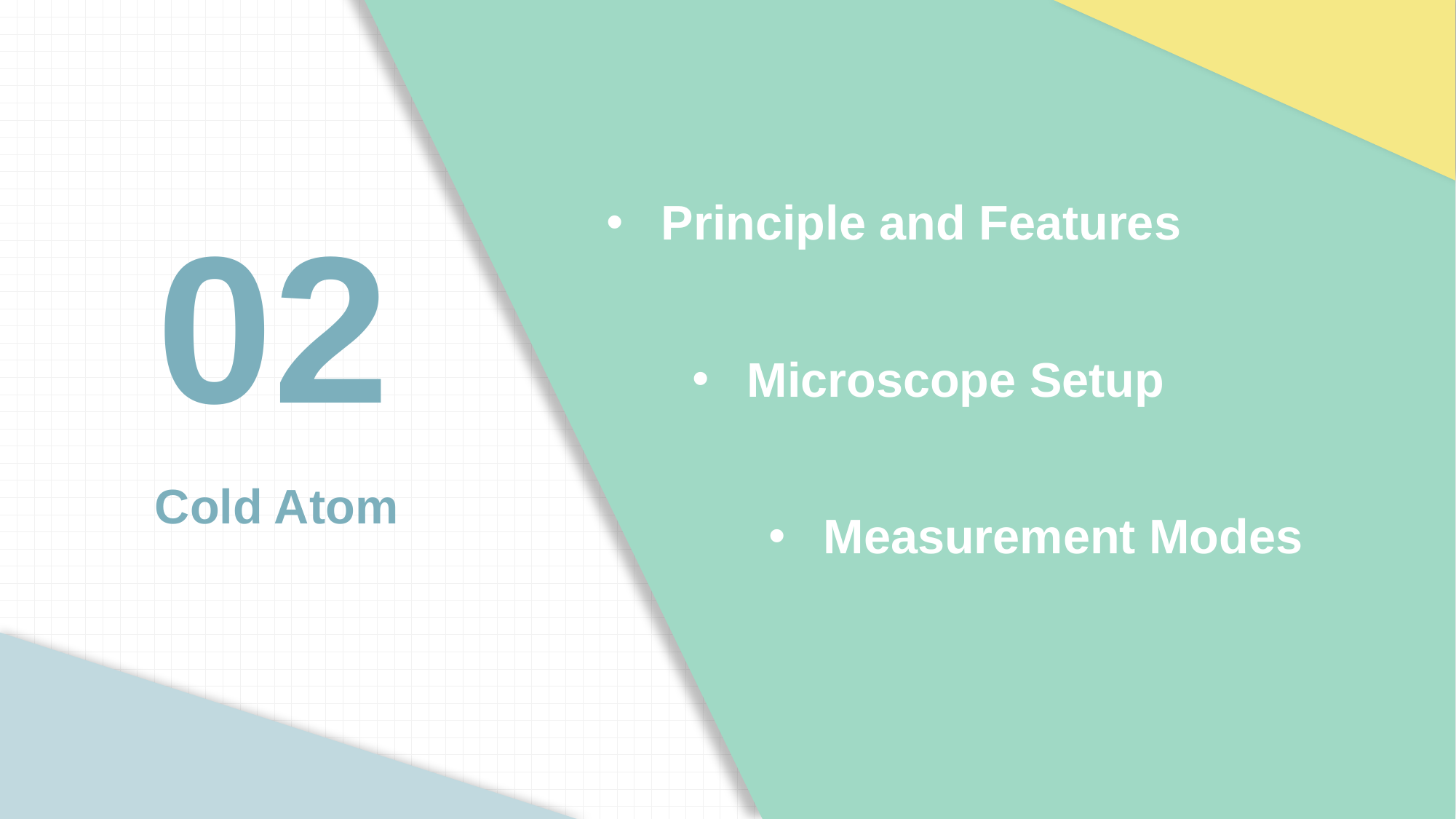

Principle and Features
02
Microscope Setup
Cold Atom
Measurement Modes